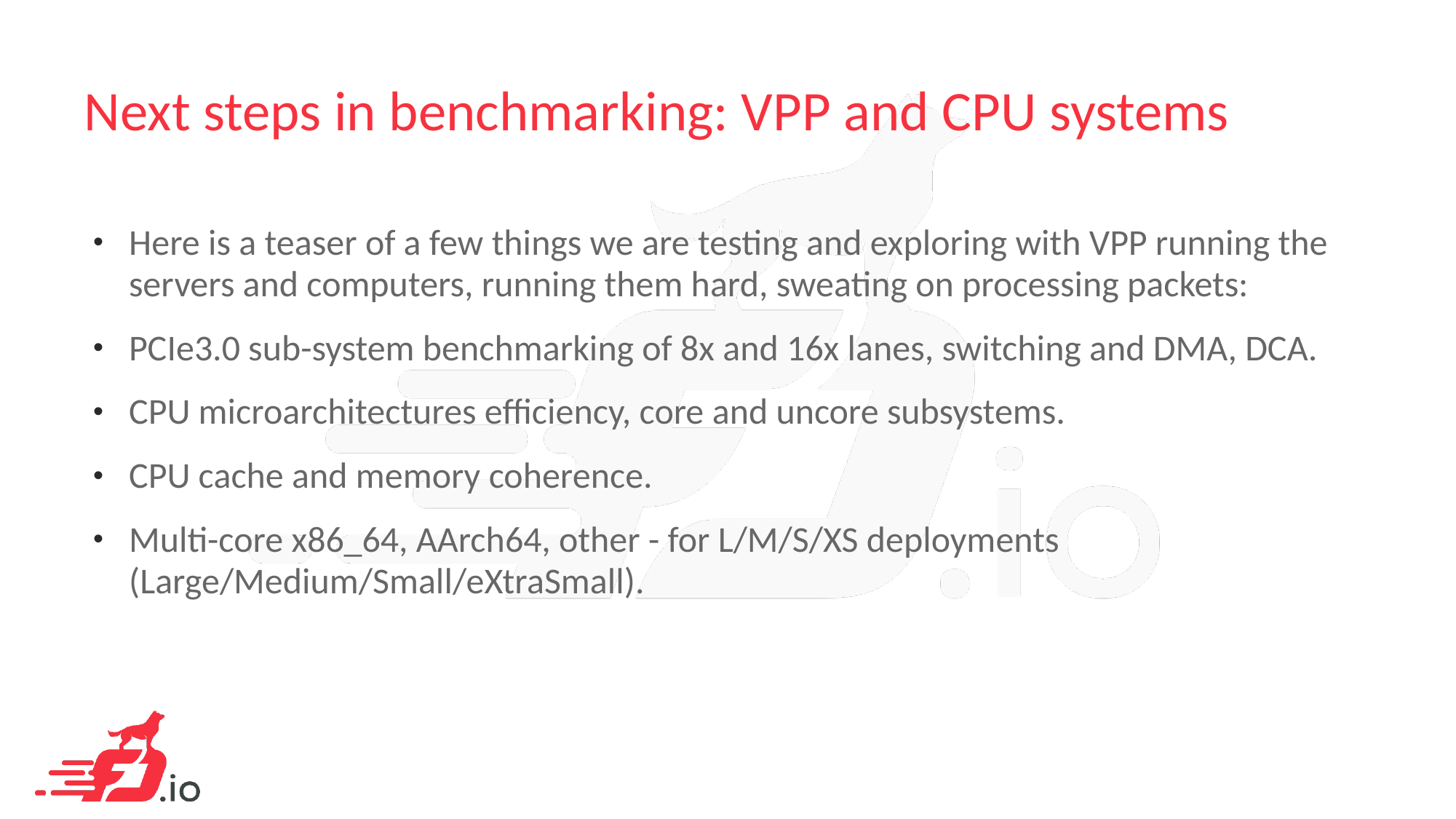

# Next steps in benchmarking: VPP and CPU systems
Here is a teaser of a few things we are testing and exploring with VPP running the servers and computers, running them hard, sweating on processing packets:
PCIe3.0 sub-system benchmarking of 8x and 16x lanes, switching and DMA, DCA.
CPU microarchitectures efficiency, core and uncore subsystems.
CPU cache and memory coherence.
Multi-core x86_64, AArch64, other - for L/M/S/XS deployments (Large/Medium/Small/eXtraSmall).